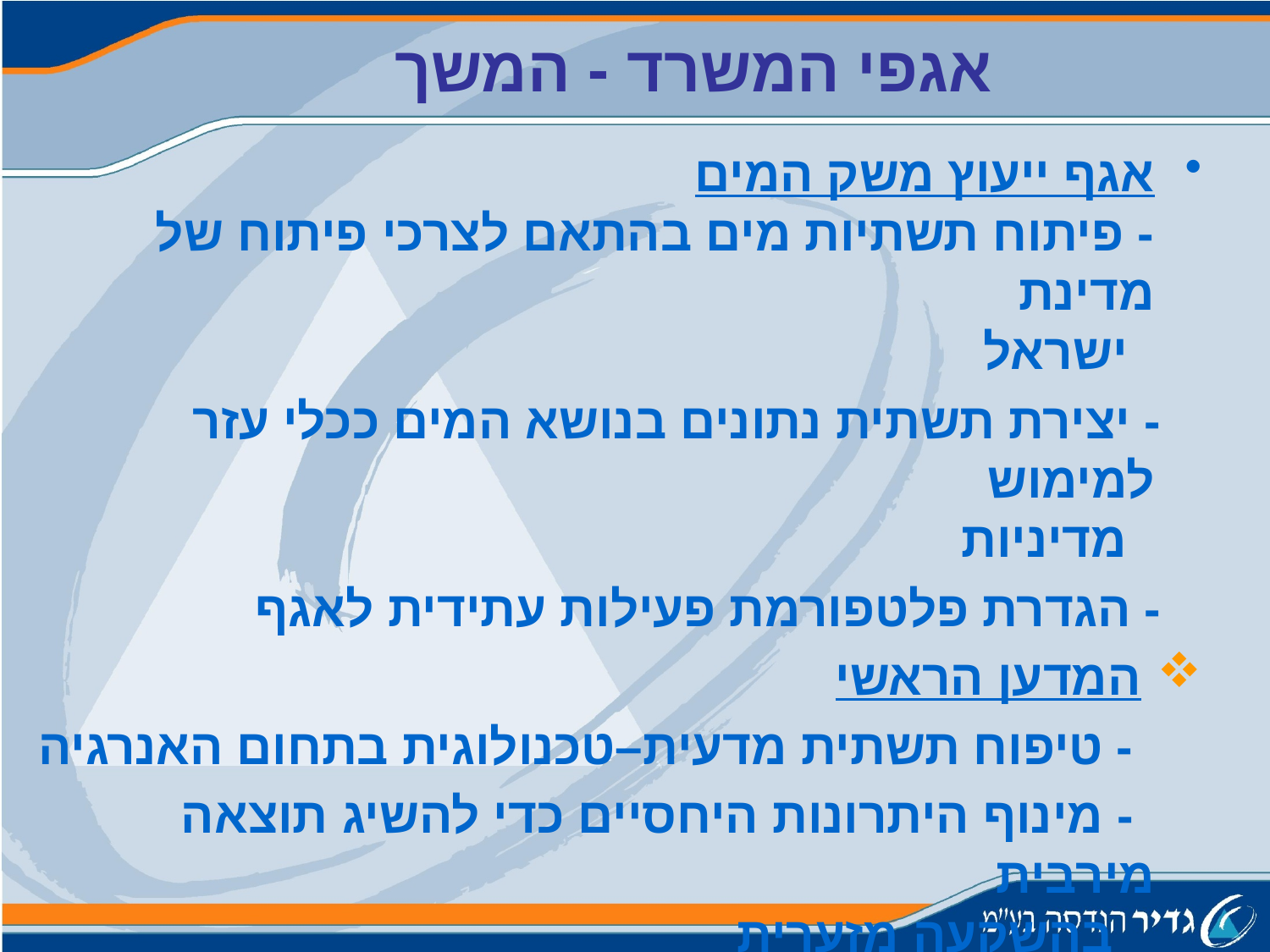

אגפי המשרד - המשך
אגף ייעוץ משק המים
- פיתוח תשתיות מים בהתאם לצרכי פיתוח של מדינת
  ישראל
   - יצירת תשתית נתונים בנושא המים ככלי עזר למימוש
  מדיניות
   - הגדרת פלטפורמת פעילות עתידית לאגף
 המדען הראשי
     - טיפוח תשתית מדעית–טכנולוגית בתחום האנרגיה
     - מינוף היתרונות היחסיים כדי להשיג תוצאה מירבית
   בהשקעה מזערית
    - קידום פרויקטים לאומיים